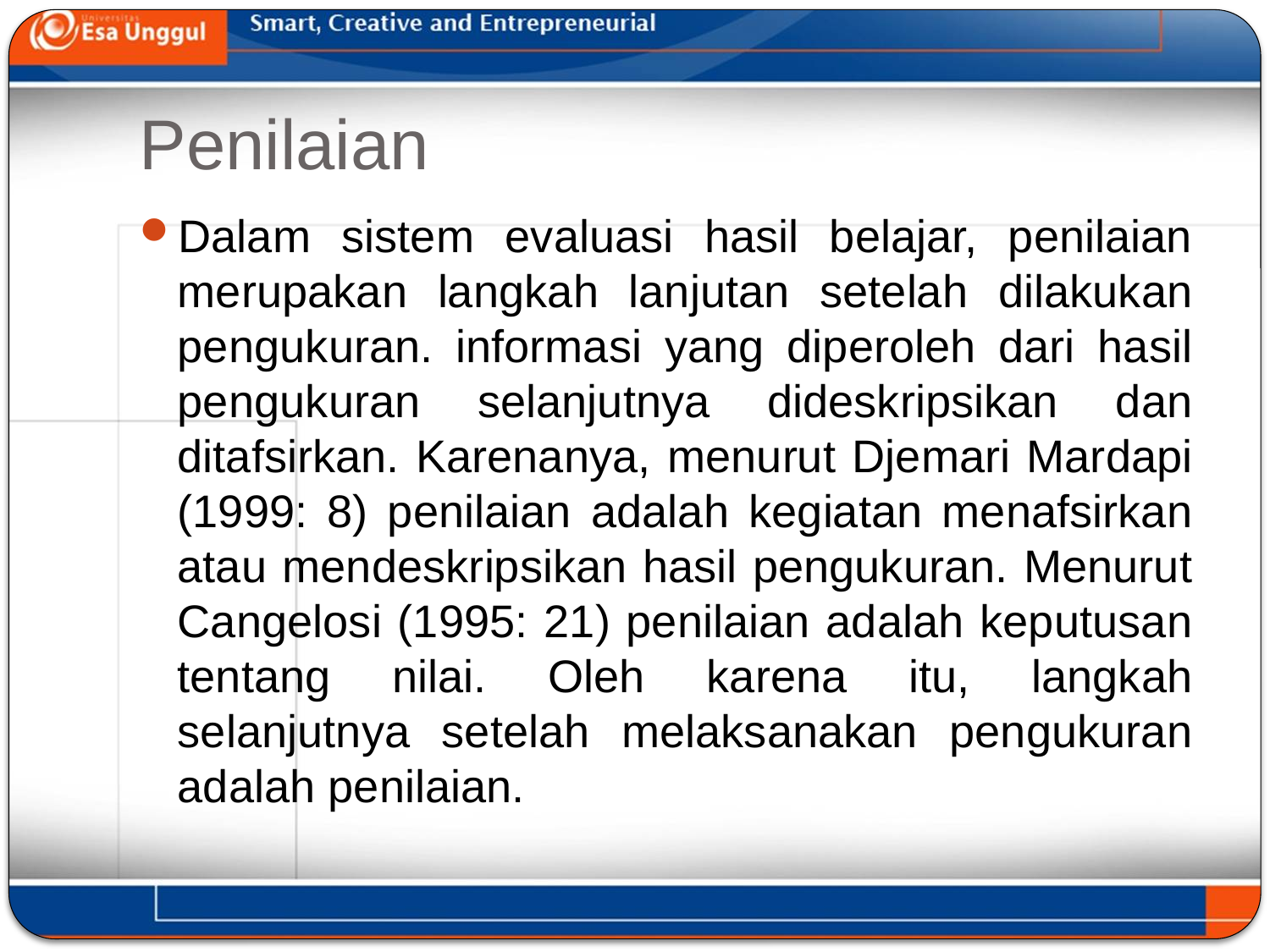

# Penilaian
Dalam sistem evaluasi hasil belajar, penilaian merupakan langkah lanjutan setelah dilakukan pengukuran. informasi yang diperoleh dari hasil pengukuran selanjutnya dideskripsikan dan ditafsirkan. Karenanya, menurut Djemari Mardapi (1999: 8) penilaian adalah kegiatan menafsirkan atau mendeskripsikan hasil pengukuran. Menurut Cangelosi (1995: 21) penilaian adalah keputusan tentang nilai. Oleh karena itu, langkah selanjutnya setelah melaksanakan pengukuran adalah penilaian.